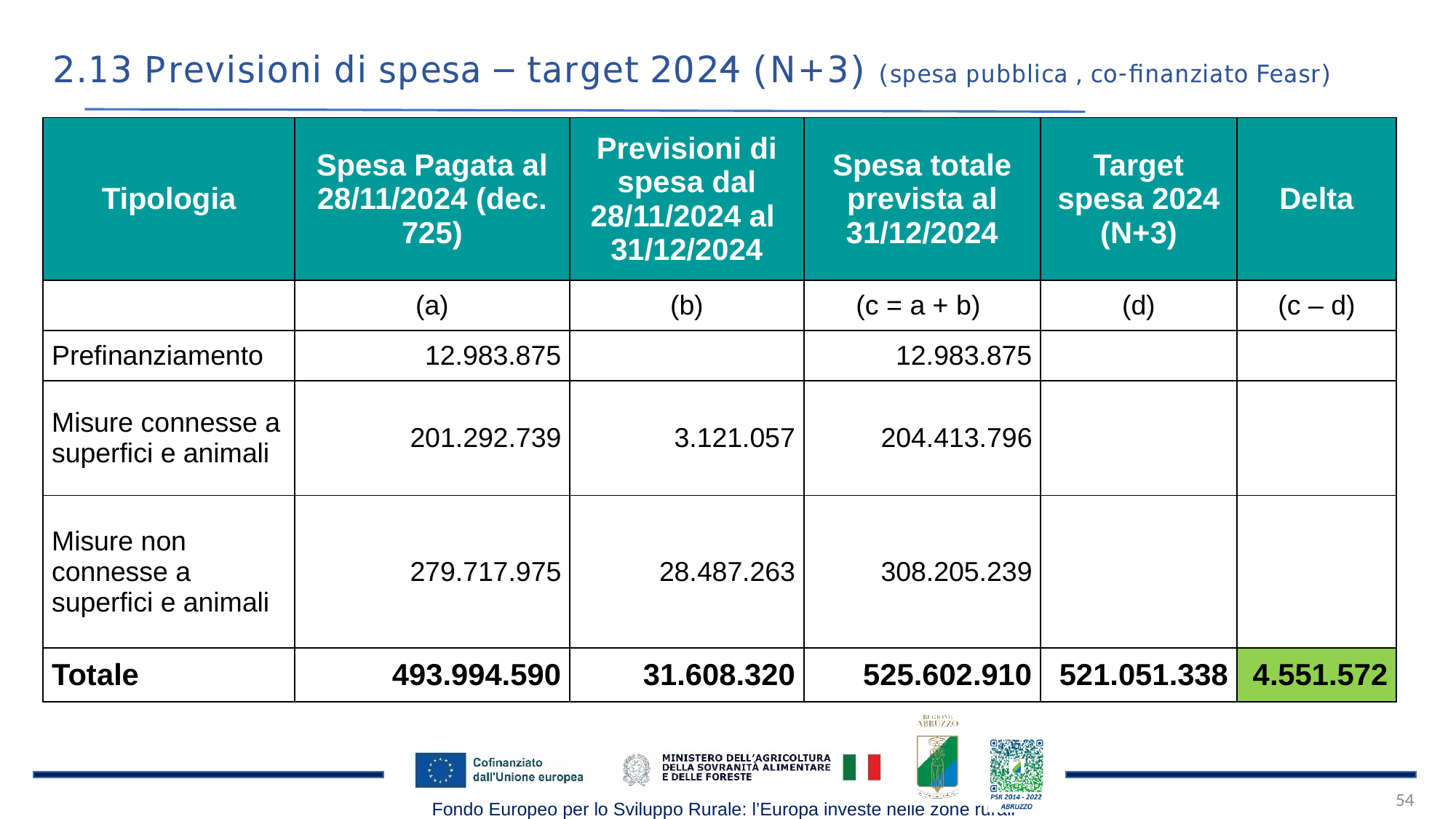

2.13 Previsioni di spesa – target 2024 (N+3) (spesa pubblica , co-finanziato Feasr)
| Tipologia | Spesa Pagata al 28/11/2024 (dec. 725) | Previsioni di spesa dal 28/11/2024 al 31/12/2024 | Spesa totale prevista al 31/12/2024 | Target spesa 2024 (N+3) | Delta |
| --- | --- | --- | --- | --- | --- |
|  | (a) | (b) | (c = a + b) | (d) | (c – d) |
| Prefinanziamento | 12.983.875 |  | 12.983.875 |  |  |
| Misure connesse a superfici e animali | 201.292.739 | 3.121.057 | 204.413.796 |  |  |
| Misure non connesse a superfici e animali | 279.717.975 | 28.487.263 | 308.205.239 |  |  |
| Totale | 493.994.590 | 31.608.320 | 525.602.910 | 521.051.338 | 4.551.572 |